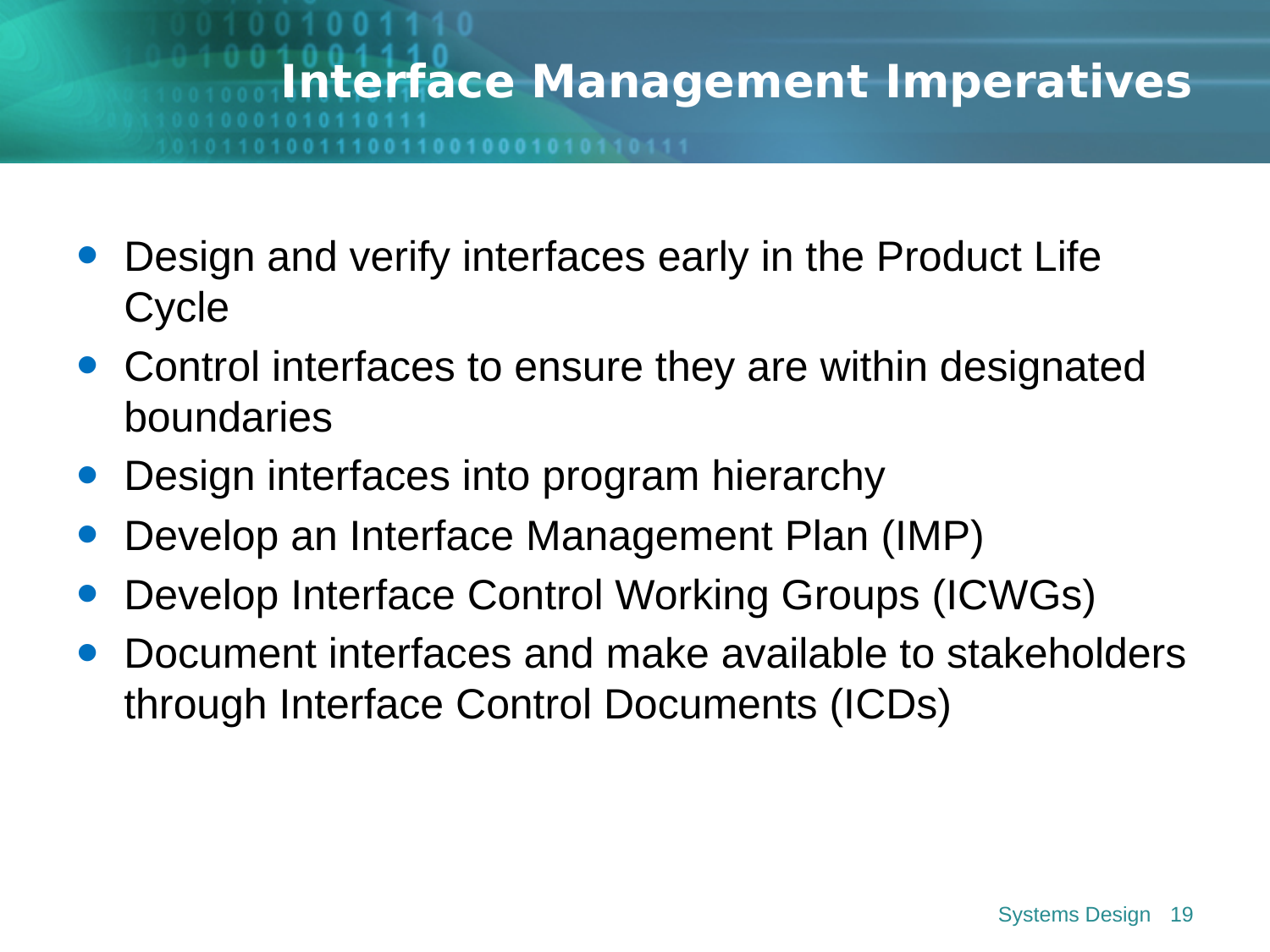

# Interface Management Imperatives
Design and verify interfaces early in the Product Life Cycle
Control interfaces to ensure they are within designated boundaries
Design interfaces into program hierarchy
Develop an Interface Management Plan (IMP)
Develop Interface Control Working Groups (ICWGs)
Document interfaces and make available to stakeholders through Interface Control Documents (ICDs)
Systems Design
19